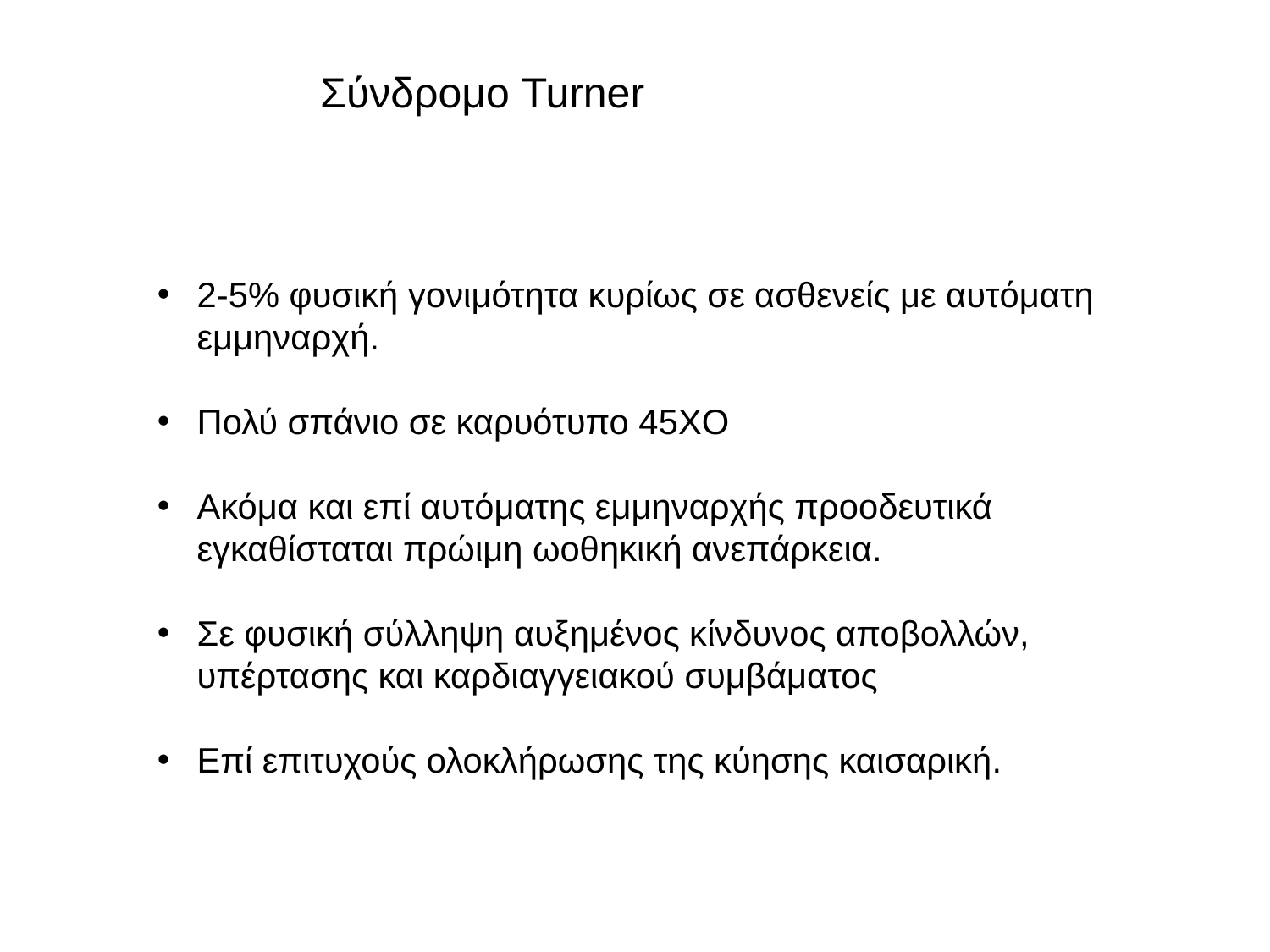

Σύνδρομο Turner
Γονιμότητα στο σύνδρομο Turner
2-5% φυσική γονιμότητα κυρίως σε ασθενείς με αυτόματη εμμηναρχή.

Πολύ σπάνιο σε καρυότυπο 45ΧΟ

Ακόμα και επί αυτόματης εμμηναρχής προοδευτικά εγκαθίσταται πρώιμη ωοθηκική ανεπάρκεια.

Σε φυσική σύλληψη αυξημένος κίνδυνος αποβολλών, υπέρτασης και καρδιαγγειακού συμβάματος

Επί επιτυχούς ολοκλήρωσης της κύησης καισαρική.
Bondy C, Reviews in Endocrine and metabolism, 2005